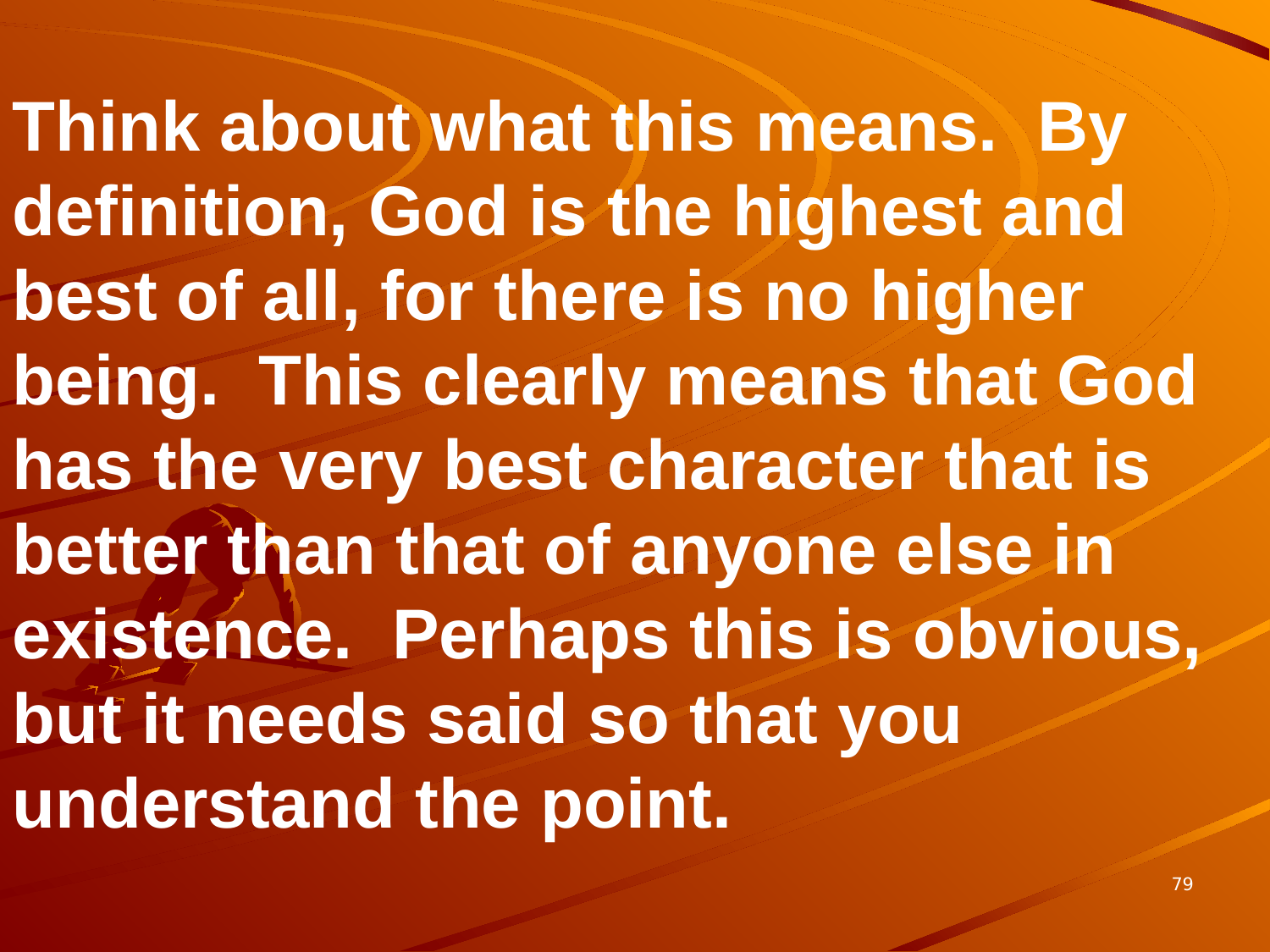

Think about what this means.  By definition, God is the highest and best of all, for there is no higher being.  This clearly means that God has the very best character that is better than that of anyone else in existence.  Perhaps this is obvious, but it needs said so that you understand the point.
79